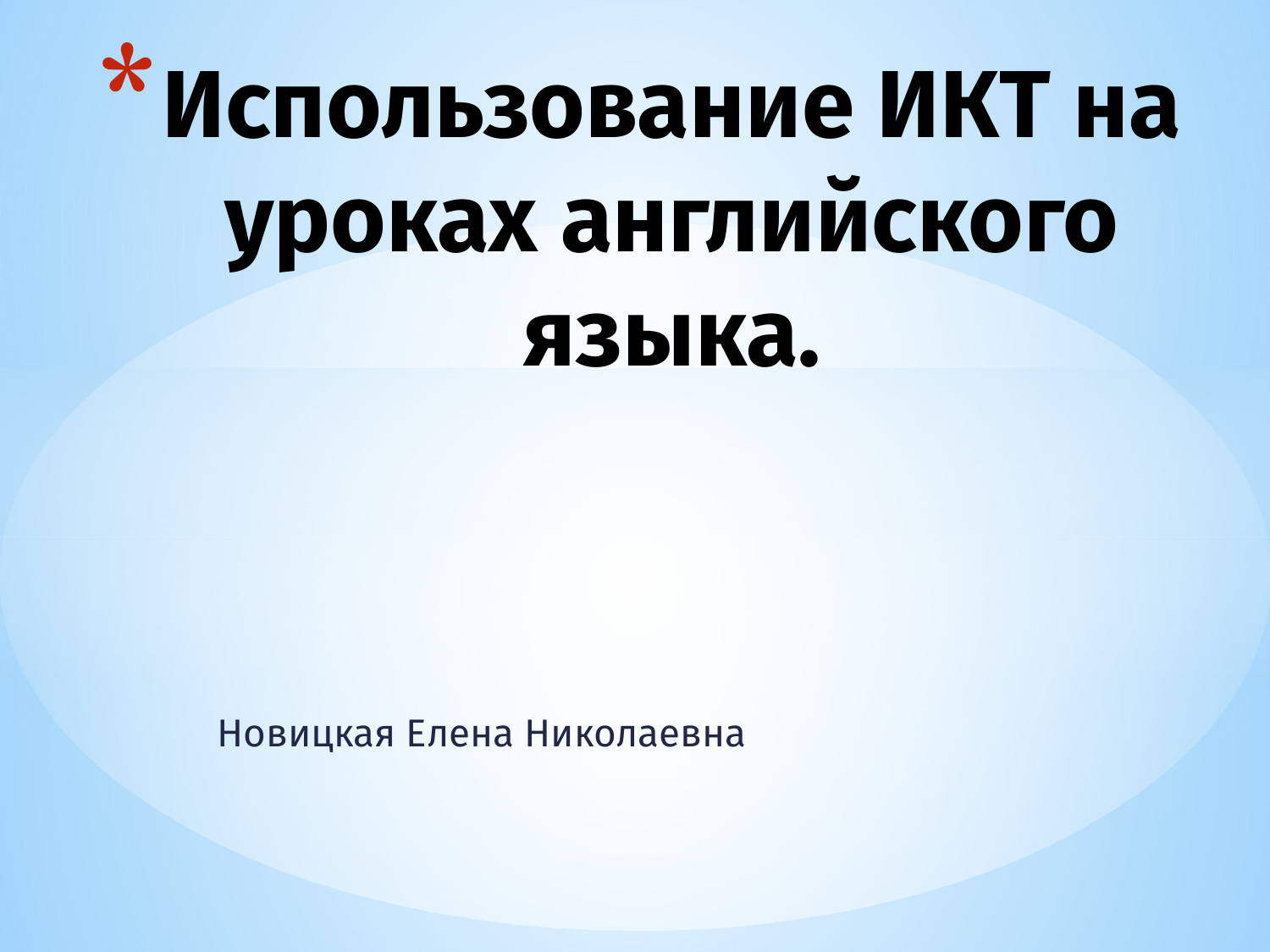

# Использование ИКТ на уроках английского языка.
Новицкая Елена Николаевна